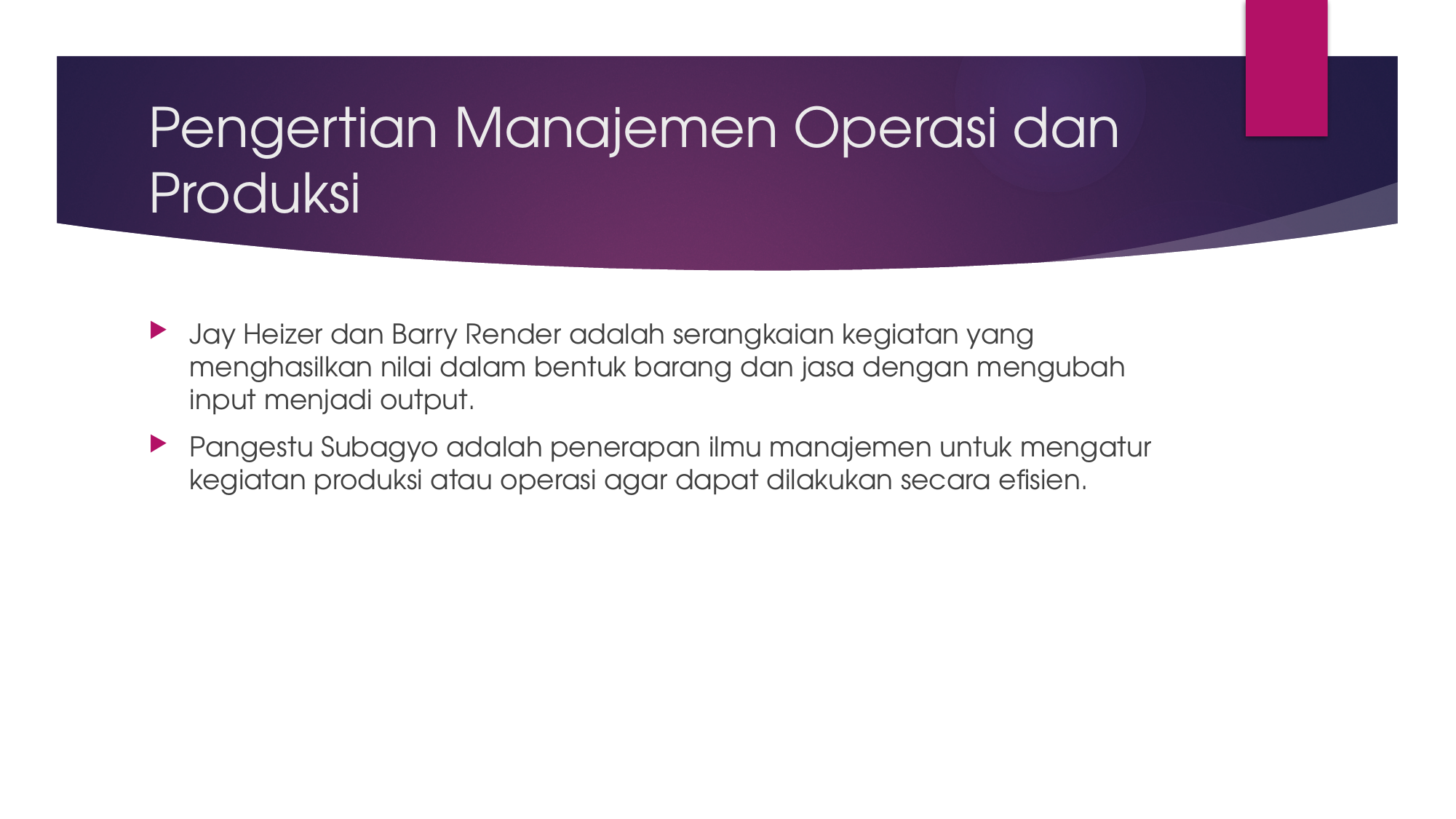

# Pengertian Manajemen Operasi dan Produksi
Jay Heizer dan Barry Render adalah serangkaian kegiatan yang menghasilkan nilai dalam bentuk barang dan jasa dengan mengubah input menjadi output.
Pangestu Subagyo adalah penerapan ilmu manajemen untuk mengatur kegiatan produksi atau operasi agar dapat dilakukan secara efisien.